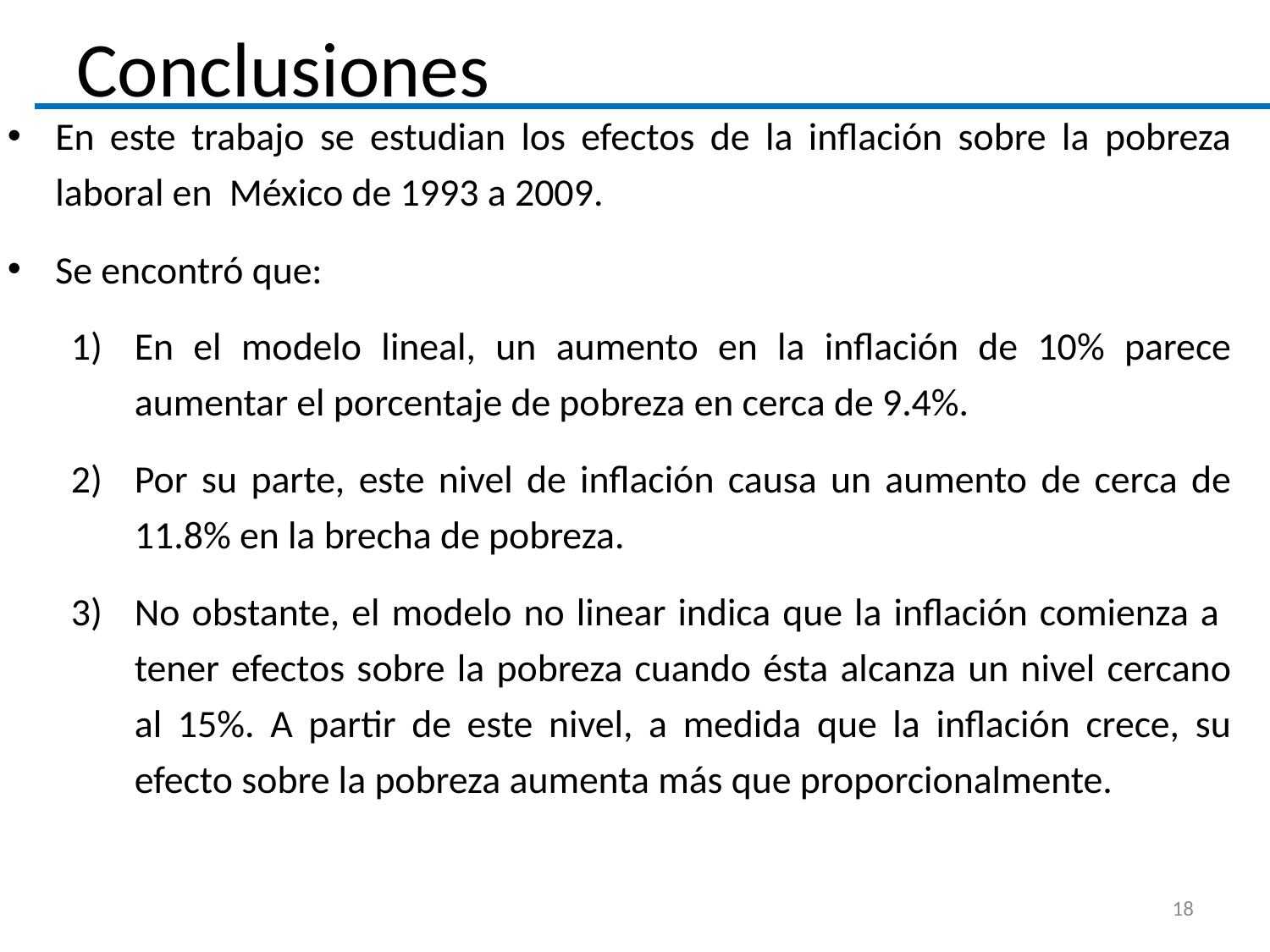

# Conclusiones
En este trabajo se estudian los efectos de la inflación sobre la pobreza laboral en  México de 1993 a 2009.
Se encontró que:
En el modelo lineal, un aumento en la inflación de 10% parece aumentar el porcentaje de pobreza en cerca de 9.4%.
Por su parte, este nivel de inflación causa un aumento de cerca de 11.8% en la brecha de pobreza.
No obstante, el modelo no linear indica que la inflación comienza a  tener efectos sobre la pobreza cuando ésta alcanza un nivel cercano al 15%. A partir de este nivel, a medida que la inflación crece, su efecto sobre la pobreza aumenta más que proporcionalmente.

18